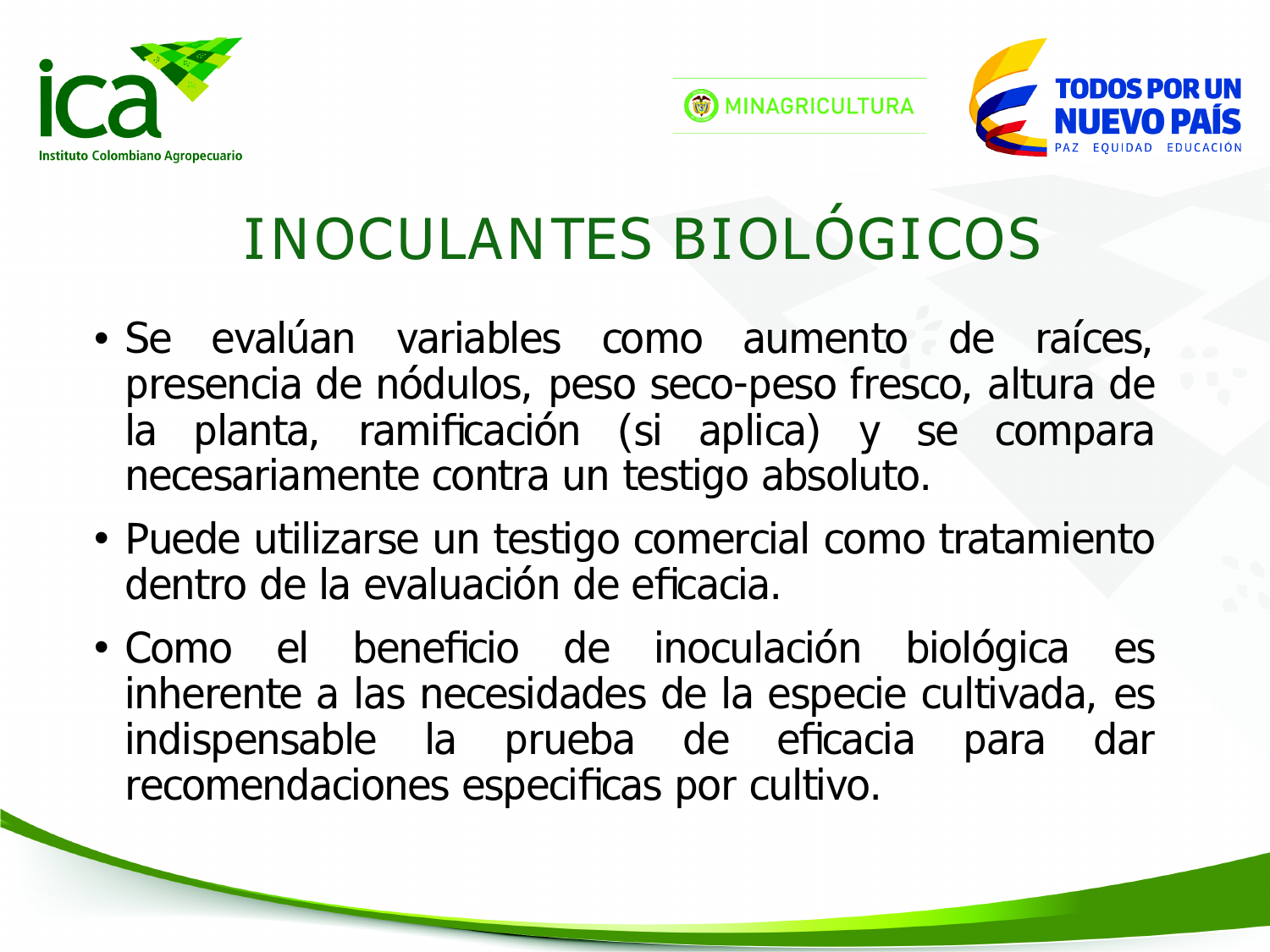

# INOCULANTES BIOLÓGICOS
Se evalúan variables como aumento de raíces, presencia de nódulos, peso seco-peso fresco, altura de la planta, ramificación (si aplica) y se compara necesariamente contra un testigo absoluto.
Puede utilizarse un testigo comercial como tratamiento dentro de la evaluación de eficacia.
Como el beneficio de inoculación biológica es inherente a las necesidades de la especie cultivada, es indispensable la prueba de eficacia para dar recomendaciones especificas por cultivo.